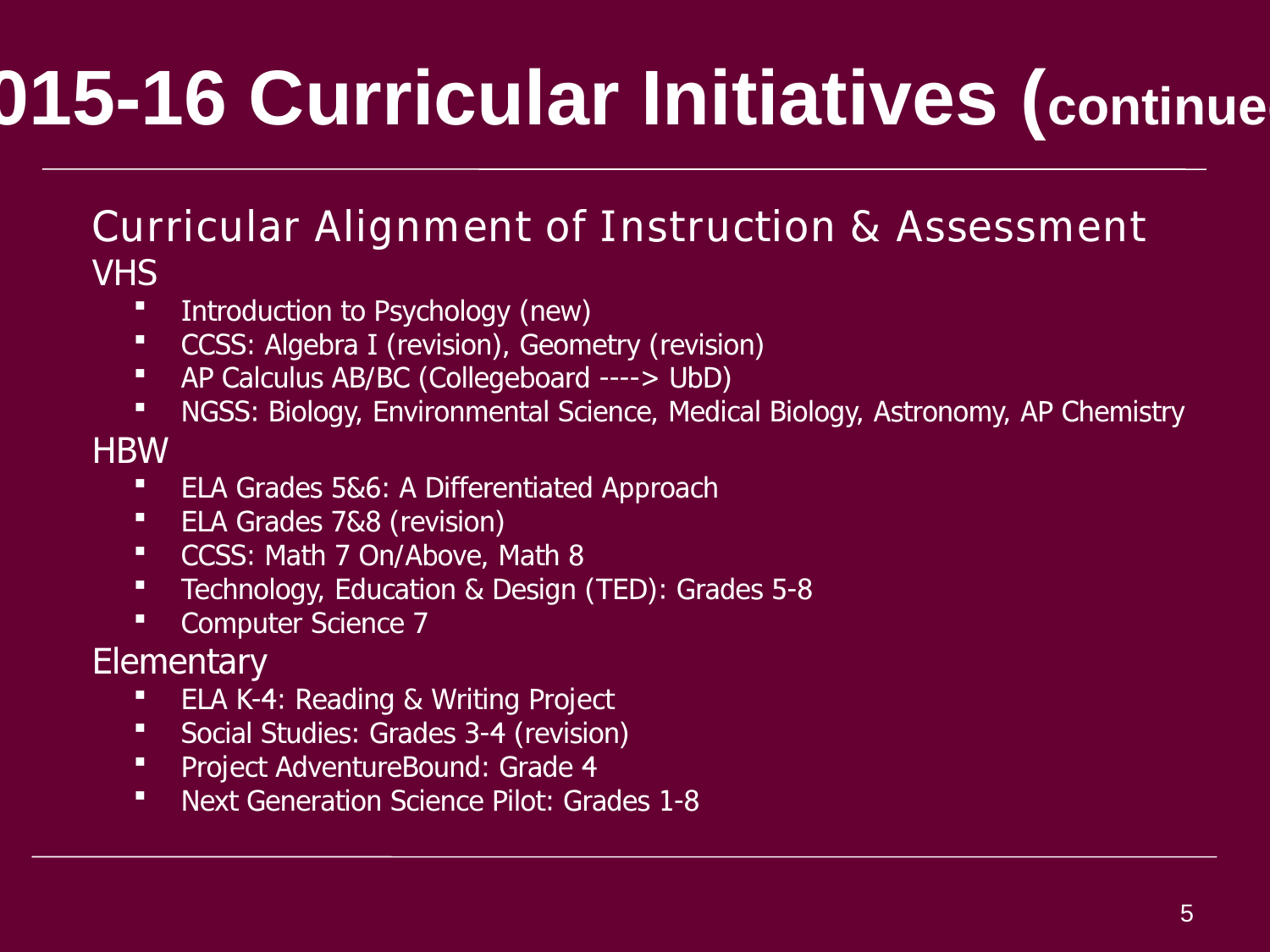

2015-16 Curricular Initiatives (continued)
Curricular Alignment of Instruction & Assessment
VHS
Introduction to Psychology (new)
CCSS: Algebra I (revision), Geometry (revision)
AP Calculus AB/BC (Collegeboard ----> UbD)
NGSS: Biology, Environmental Science, Medical Biology, Astronomy, AP Chemistry
HBW
ELA Grades 5&6: A Differentiated Approach
ELA Grades 7&8 (revision)
CCSS: Math 7 On/Above, Math 8
Technology, Education & Design (TED): Grades 5-8
Computer Science 7
Elementary
ELA K-4: Reading & Writing Project
Social Studies: Grades 3-4 (revision)
Project AdventureBound: Grade 4
Next Generation Science Pilot: Grades 1-8

5